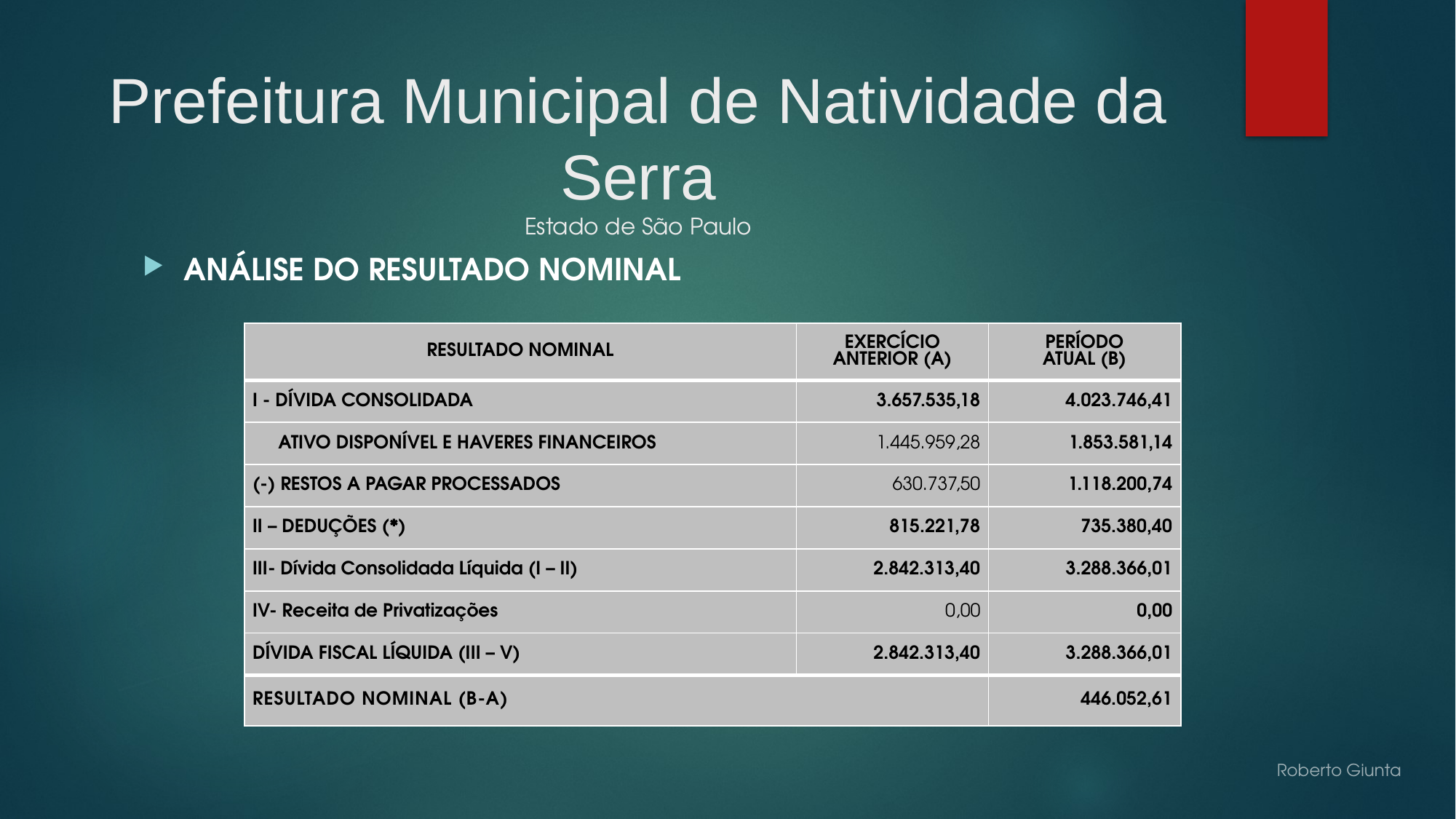

# Prefeitura Municipal de Natividade da Serra Estado de São Paulo
ANÁLISE DO RESULTADO NOMINAL

| RESULTADO NOMINAL | EXERCÍCIO ANTERIOR (A) | PERÍODO ATUAL (B) |
| --- | --- | --- |
| I - DÍVIDA CONSOLIDADA | 3.657.535,18 | 4.023.746,41 |
| ATIVO DISPONÍVEL E HAVERES FINANCEIROS | 1.445.959,28 | 1.853.581,14 |
| (-) RESTOS A PAGAR PROCESSADOS | 630.737,50 | 1.118.200,74 |
| II – DEDUÇÕES (\*) | 815.221,78 | 735.380,40 |
| III- Dívida Consolidada Líquida (I – II) | 2.842.313,40 | 3.288.366,01 |
| IV- Receita de Privatizações | 0,00 | 0,00 |
| DÍVIDA FISCAL LÍQUIDA (III – V) | 2.842.313,40 | 3.288.366,01 |
| RESULTADO NOMINAL (B-A) |  | 446.052,61 |
Roberto Giunta